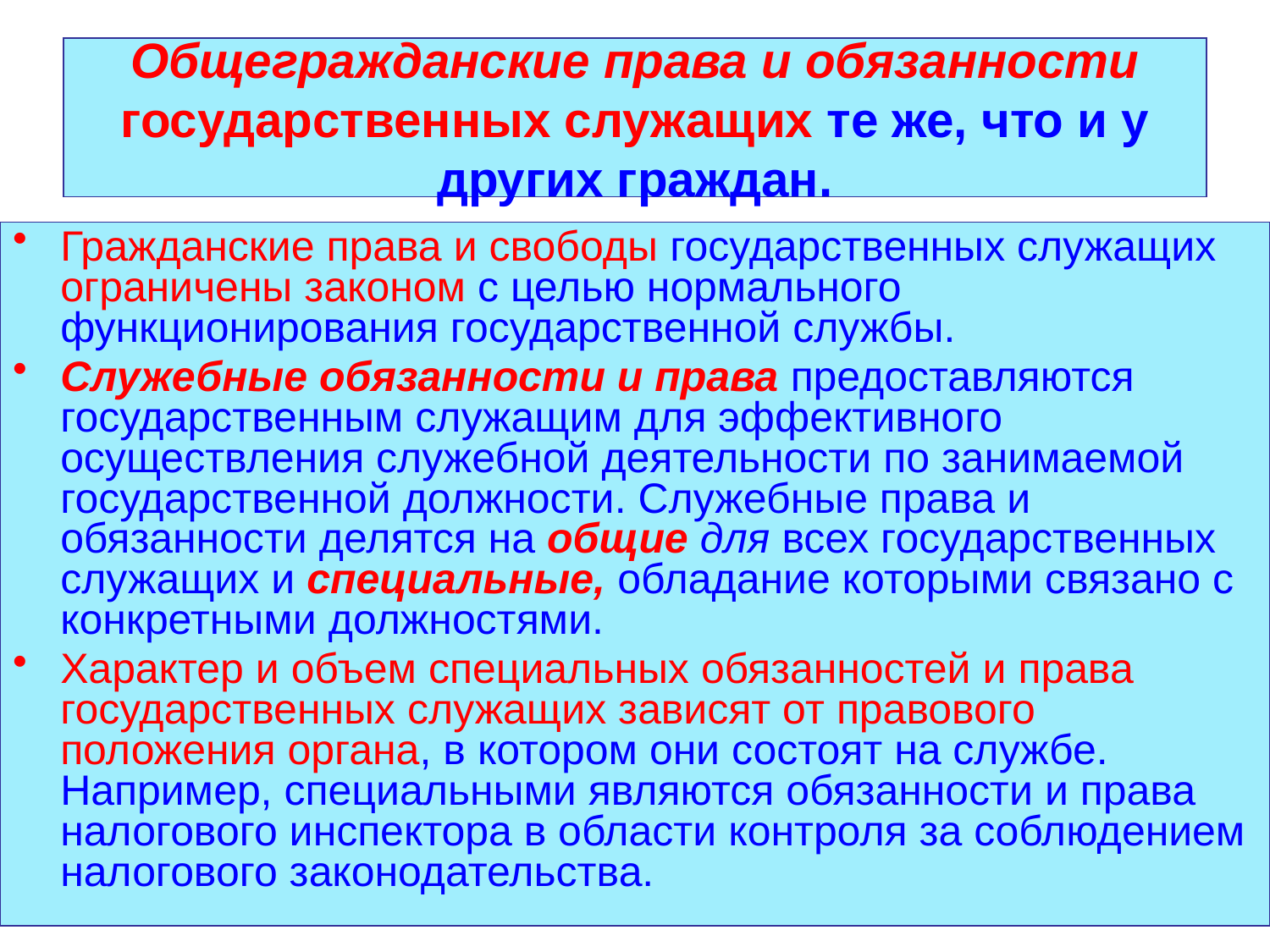

# Общегражданские права и обязанности государственных служащих те же, что и у других граждан.
Гражданские права и свободы государственных служащих ограничены законом с целью нормального функционирования государственной службы.
Служебные обязанности и права предоставляются государственным служащим для эффективного осуществления служебной деятельности по занимаемой государственной должности. Служебные права и обязанности делятся на общие для всех государственных служащих и специальные, обладание которыми связано с конкретными должностями.
Характер и объем специальных обязанностей и права государственных служащих зависят от правового положения органа, в котором они состоят на службе. Например, специальными являются обязанности и права налогового инспектора в области контроля за соблюдением налогового законодательства.